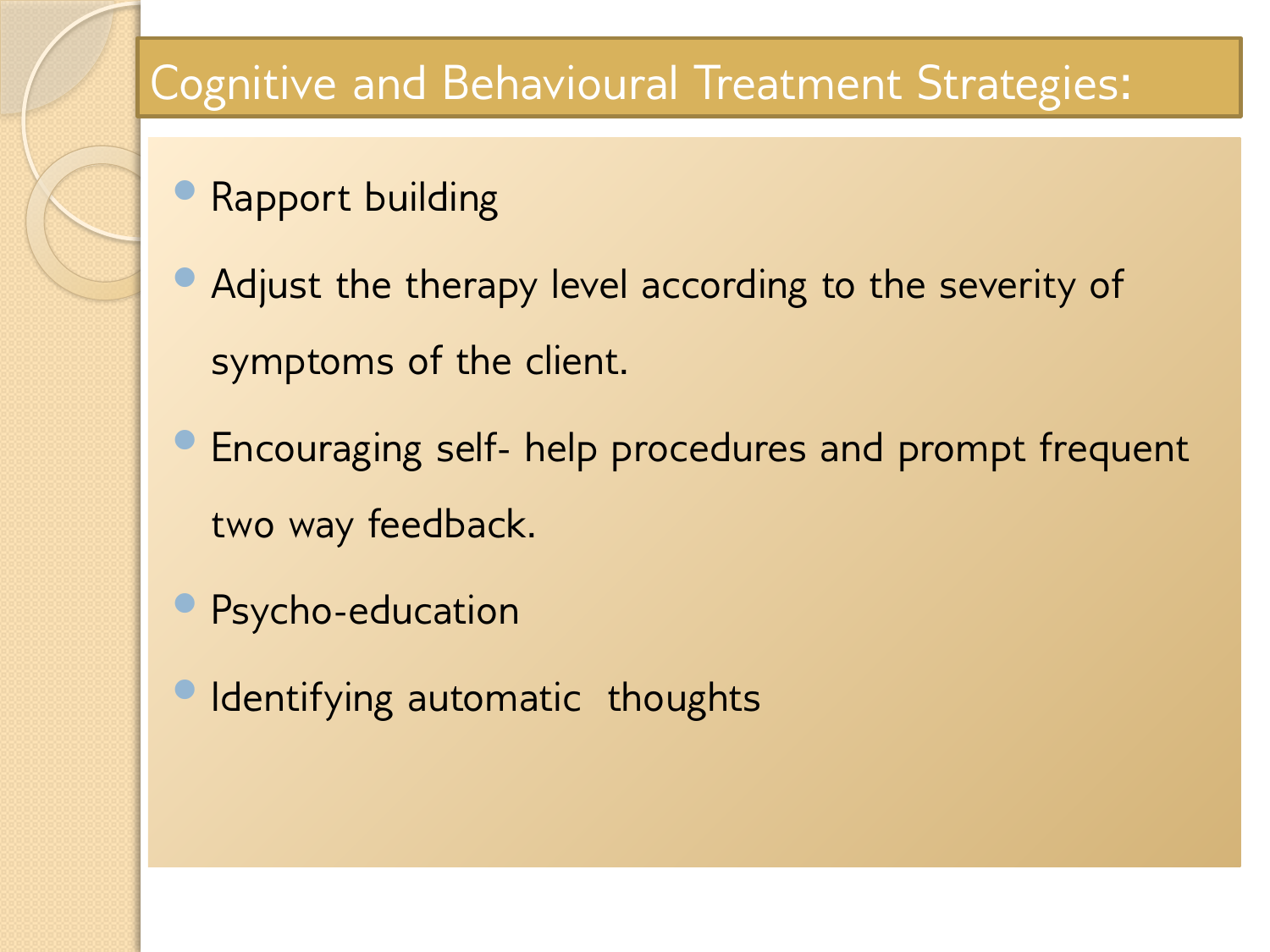

# Cognitive and Behavioural Treatment Strategies:
Rapport building
Adjust the therapy level according to the severity of symptoms of the client.
Encouraging self- help procedures and prompt frequent two way feedback.
Psycho-education
Identifying automatic  thoughts